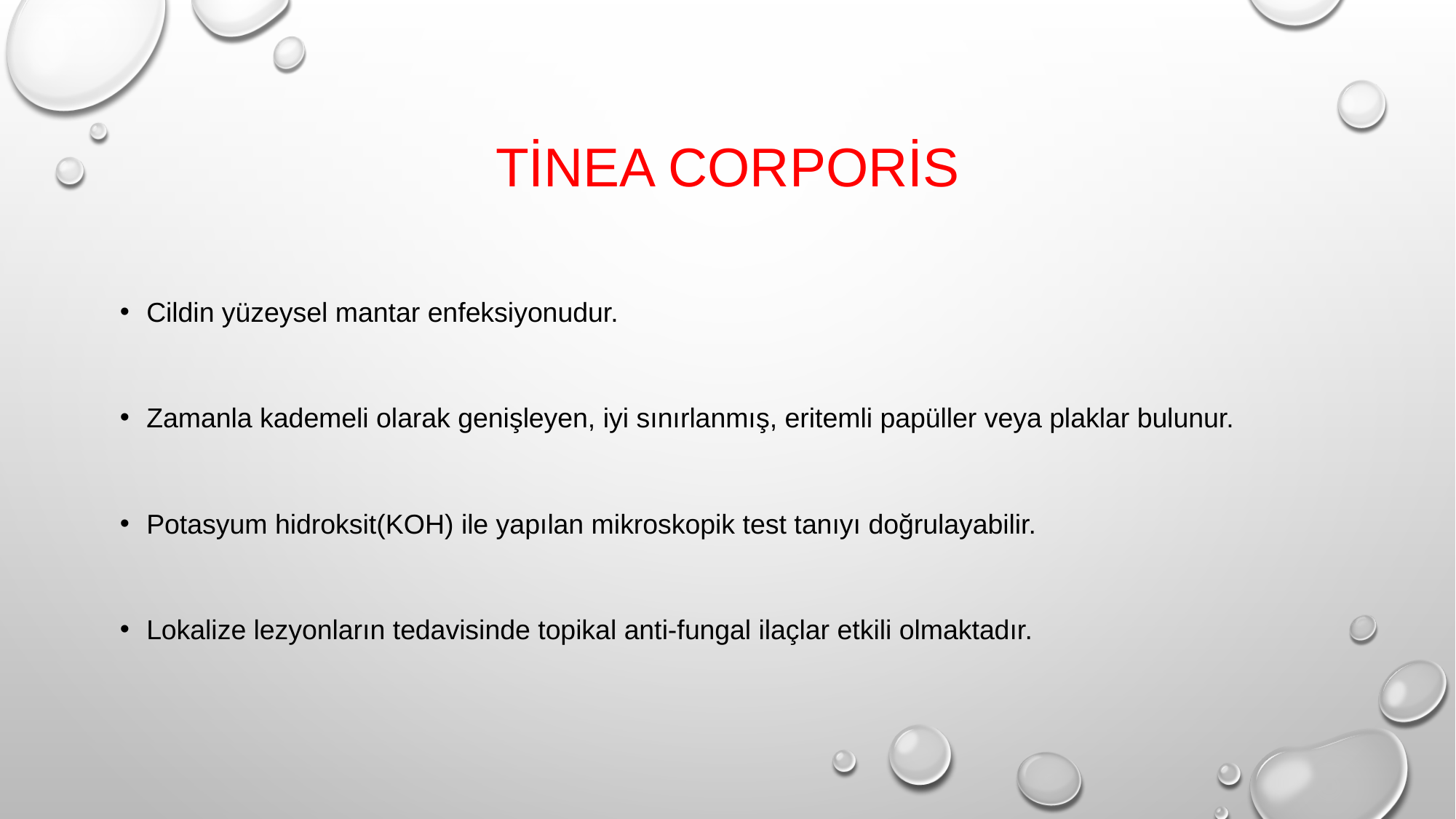

# TİNEA CORPORİS
Cildin yüzeysel mantar enfeksiyonudur.

Zamanla kademeli olarak genişleyen, iyi sınırlanmış, eritemli papüller veya plaklar bulunur.

Potasyum hidroksit(KOH) ile yapılan mikroskopik test tanıyı doğrulayabilir.

Lokalize lezyonların tedavisinde topikal anti-fungal ilaçlar etkili olmaktadır.